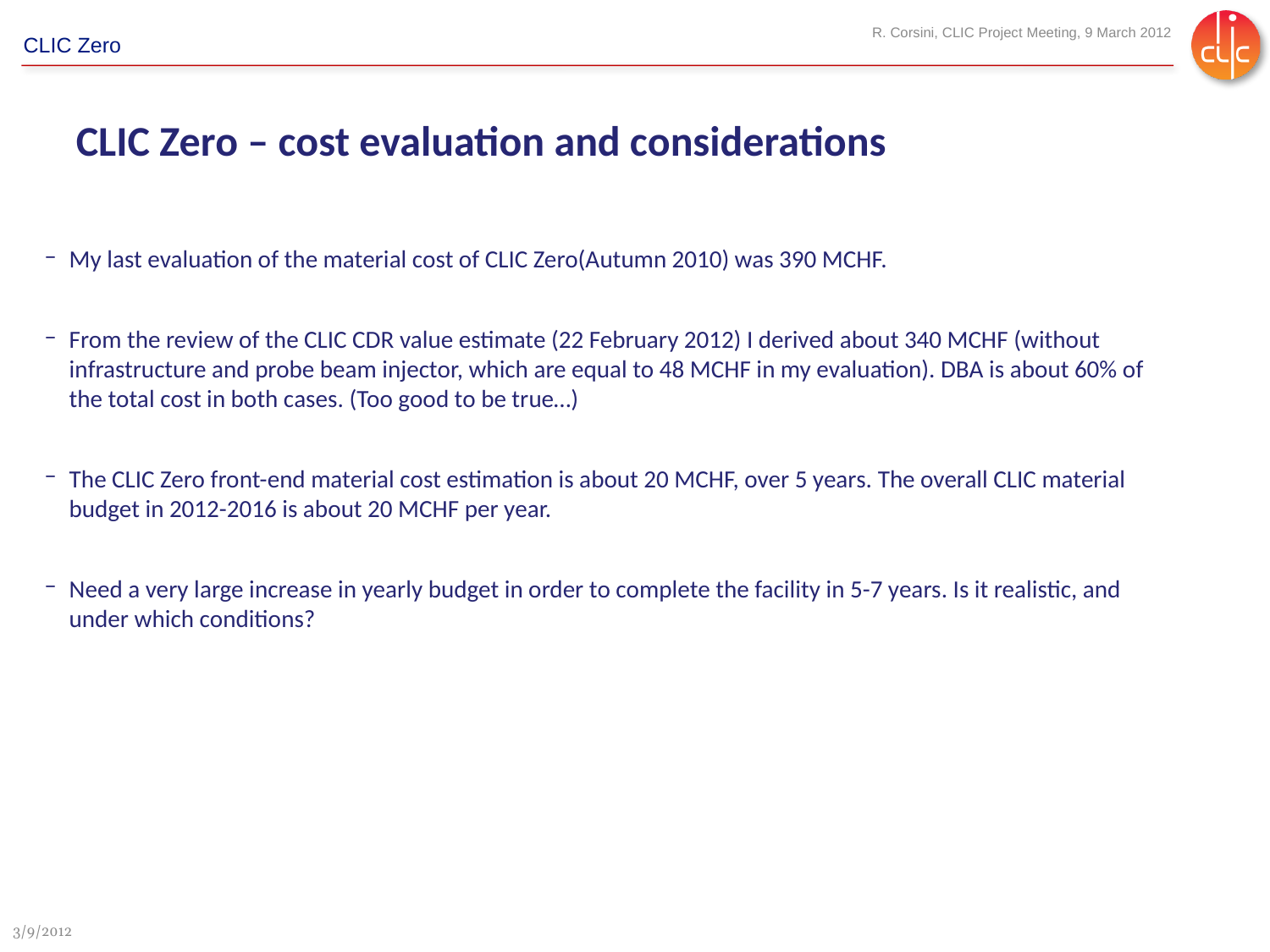

CLIC Zero – cost evaluation and considerations

My last evaluation of the material cost of CLIC Zero(Autumn 2010) was 390 MCHF.

From the review of the CLIC CDR value estimate (22 February 2012) I derived about 340 MCHF (without infrastructure and probe beam injector, which are equal to 48 MCHF in my evaluation). DBA is about 60% of the total cost in both cases. (Too good to be true…)

The CLIC Zero front-end material cost estimation is about 20 MCHF, over 5 years. The overall CLIC material budget in 2012-2016 is about 20 MCHF per year.

Need a very large increase in yearly budget in order to complete the facility in 5-7 years. Is it realistic, and under which conditions?